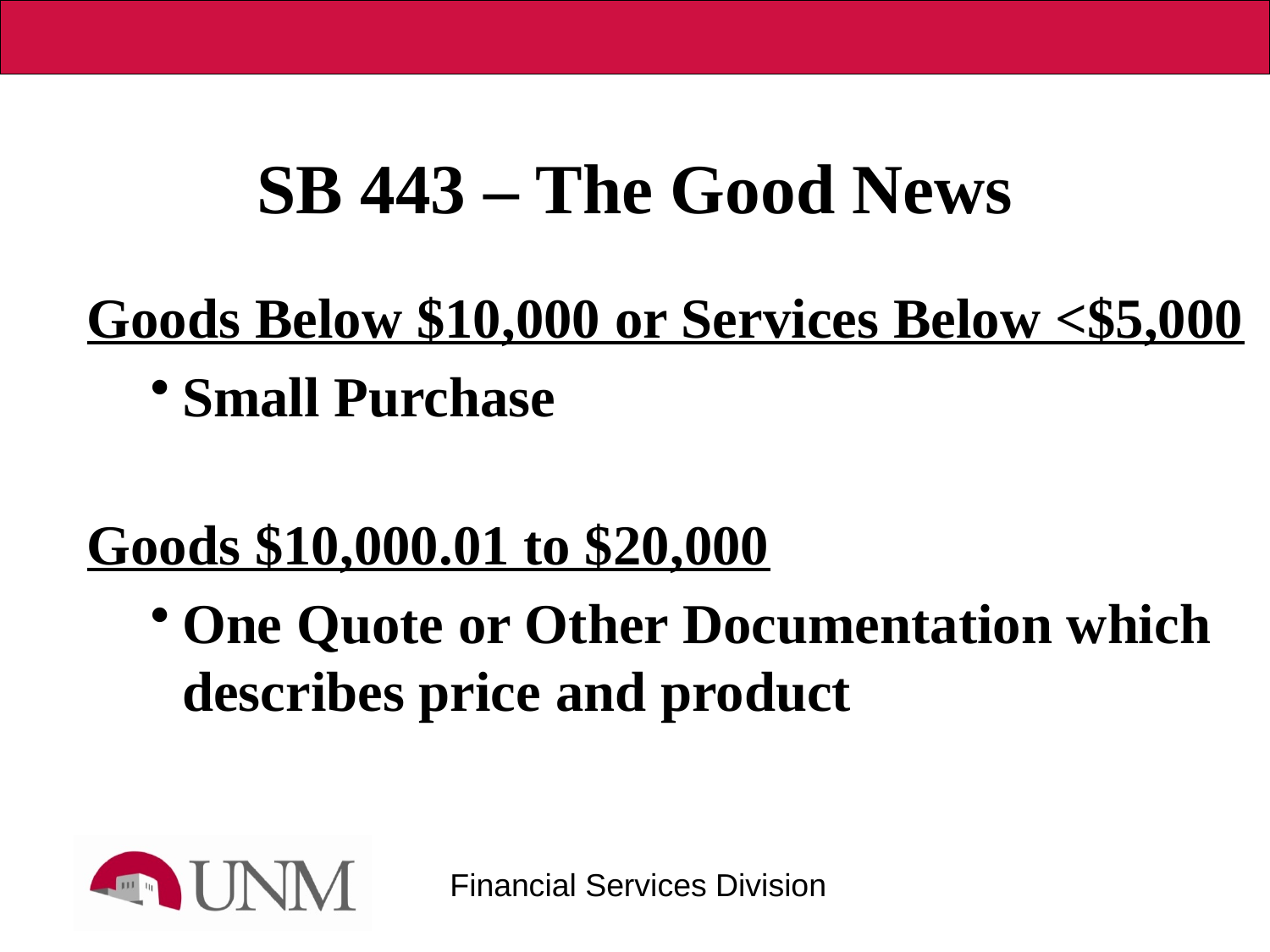

# SB 443 – The Good News
Goods Below $10,000 or Services Below <$5,000
Small Purchase

Goods $10,000.01 to $20,000
One Quote or Other Documentation which describes price and product